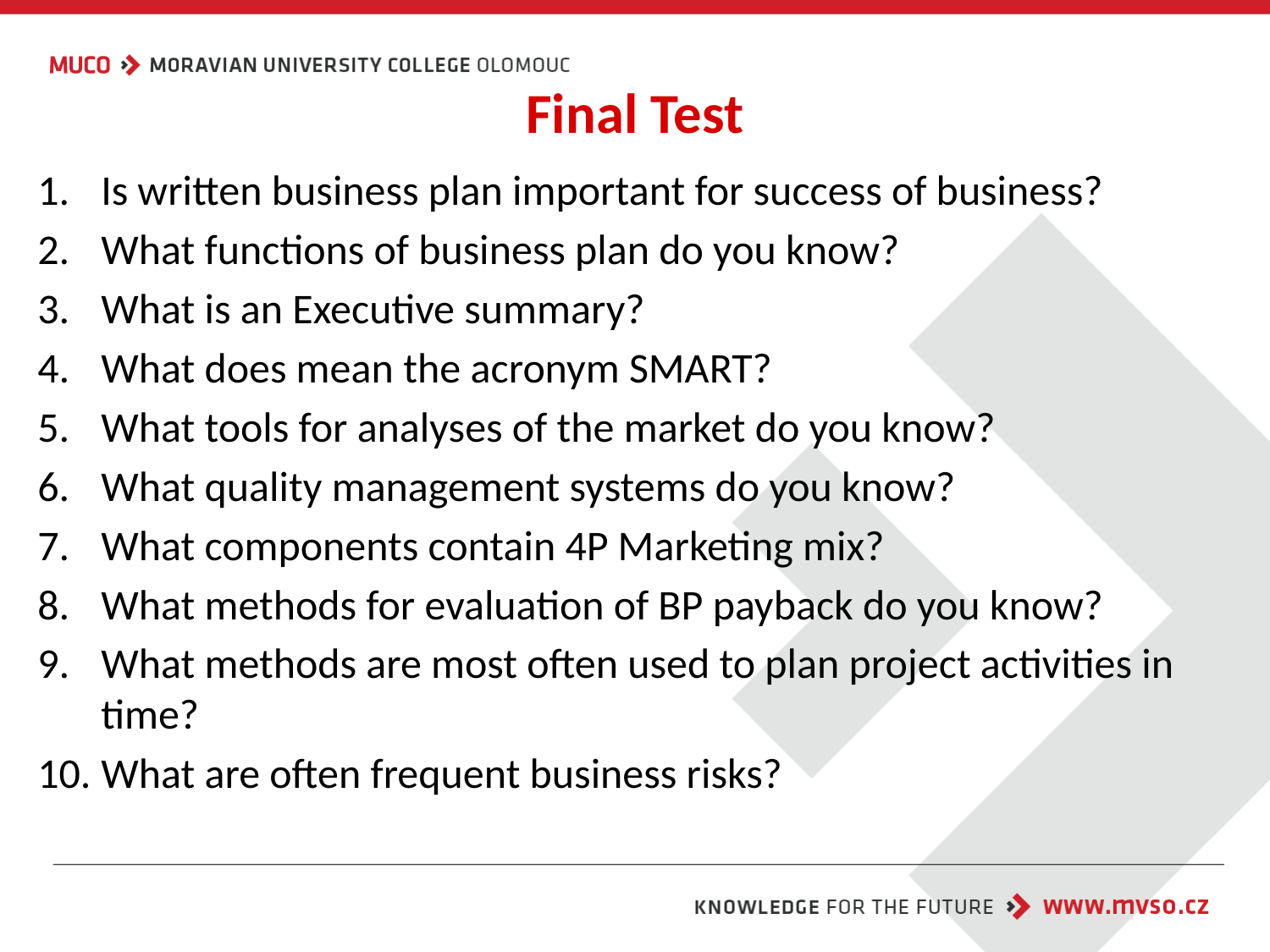

# Final Test
Is written business plan important for success of business?
What functions of business plan do you know?
What is an Executive summary?
What does mean the acronym SMART?
What tools for analyses of the market do you know?
What quality management systems do you know?
What components contain 4P Marketing mix?
What methods for evaluation of BP payback do you know?
What methods are most often used to plan project activities in time?
What are often frequent business risks?